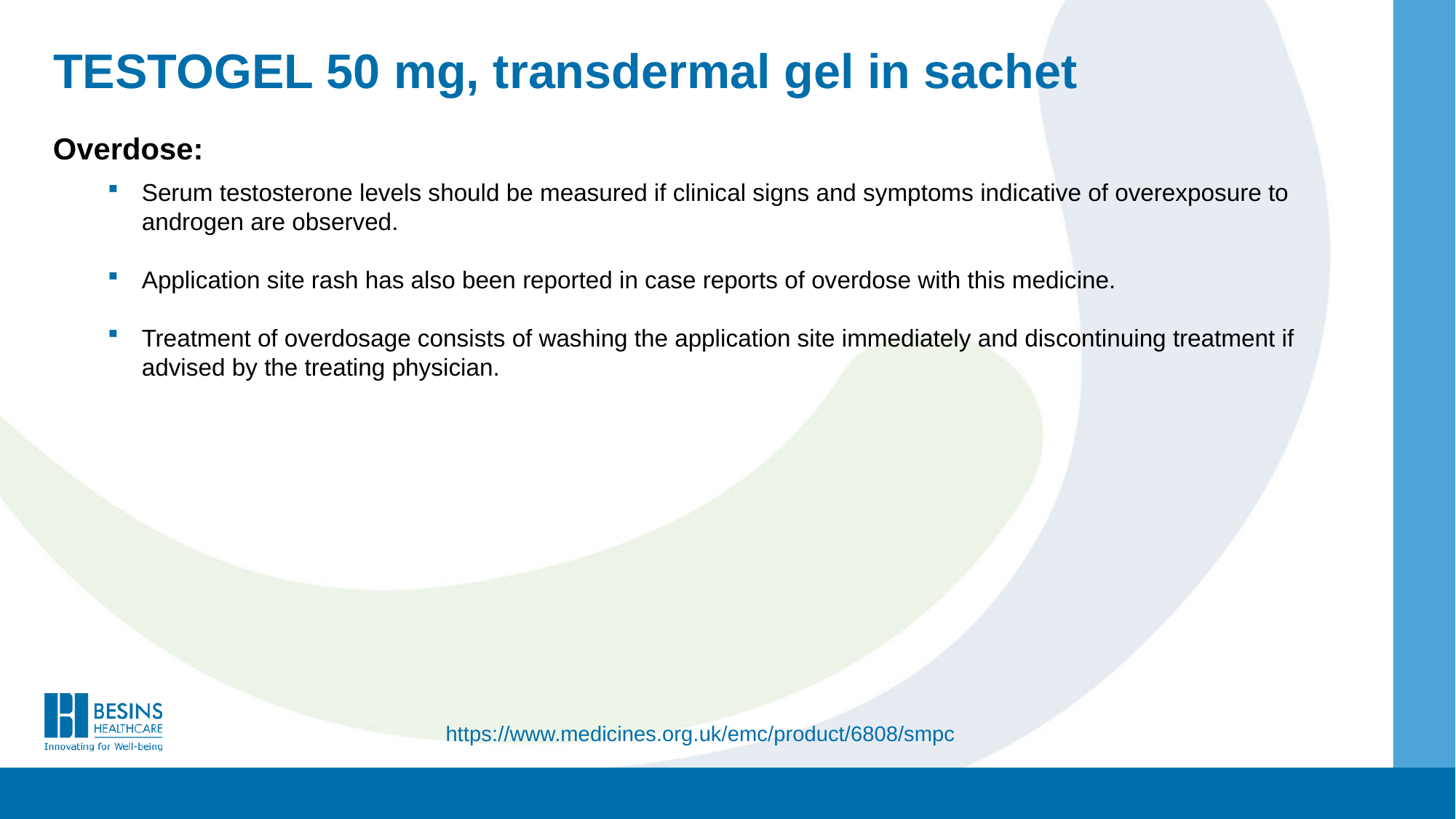

TESTOGEL 50 mg, transdermal gel in sachet
Overdose:

Serum testosterone levels should be measured if clinical signs and symptoms indicative of overexposure to androgen are observed.

Application site rash has also been reported in case reports of overdose with this medicine.

Treatment of overdosage consists of washing the application site immediately and discontinuing treatment if advised by the treating physician.

https://www.medicines.org.uk/emc/product/6808/smpc